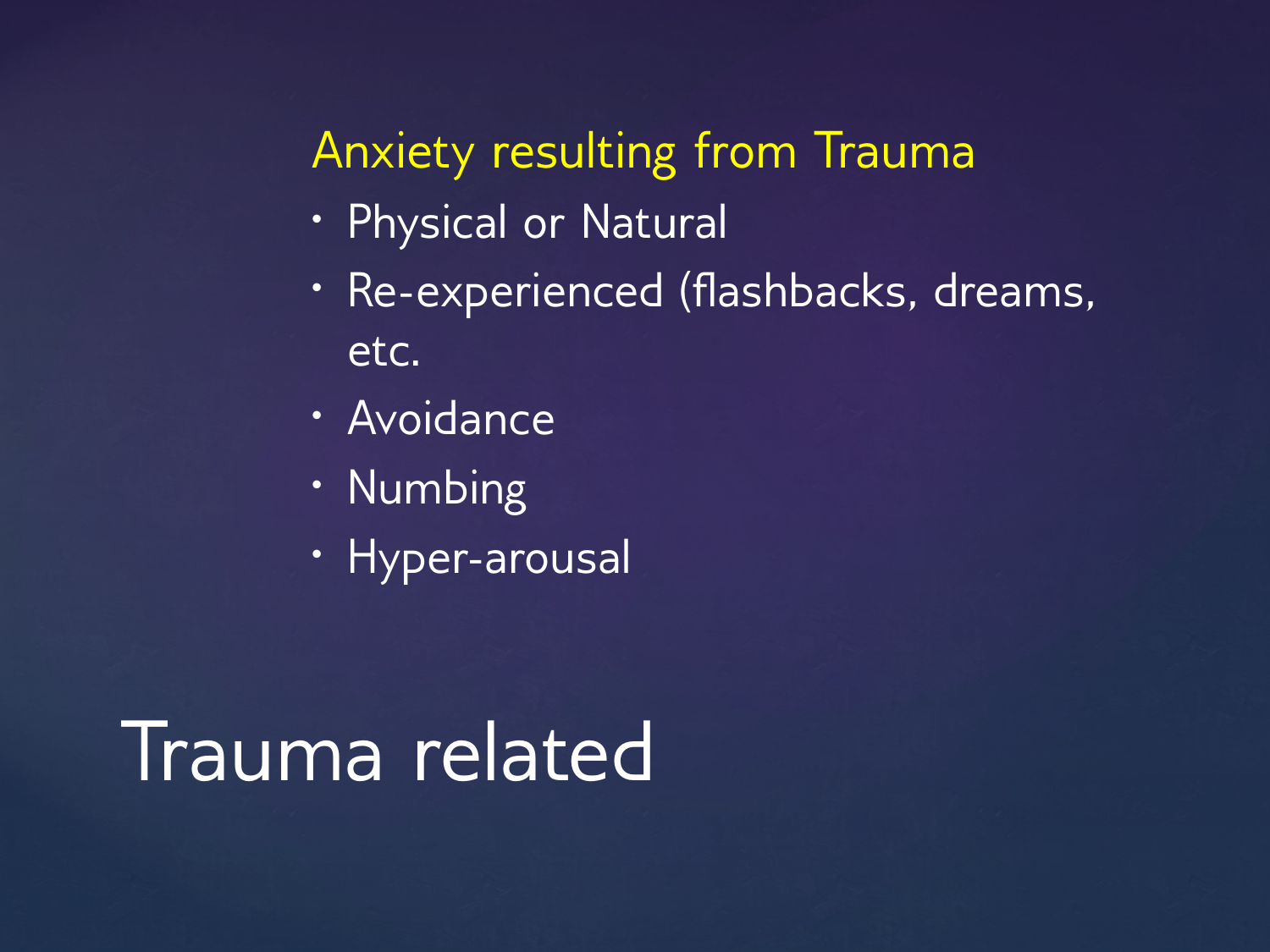

Anxiety resulting from Trauma
Physical or Natural
Re-experienced (flashbacks, dreams, etc.
Avoidance
Numbing
Hyper-arousal
# Trauma related